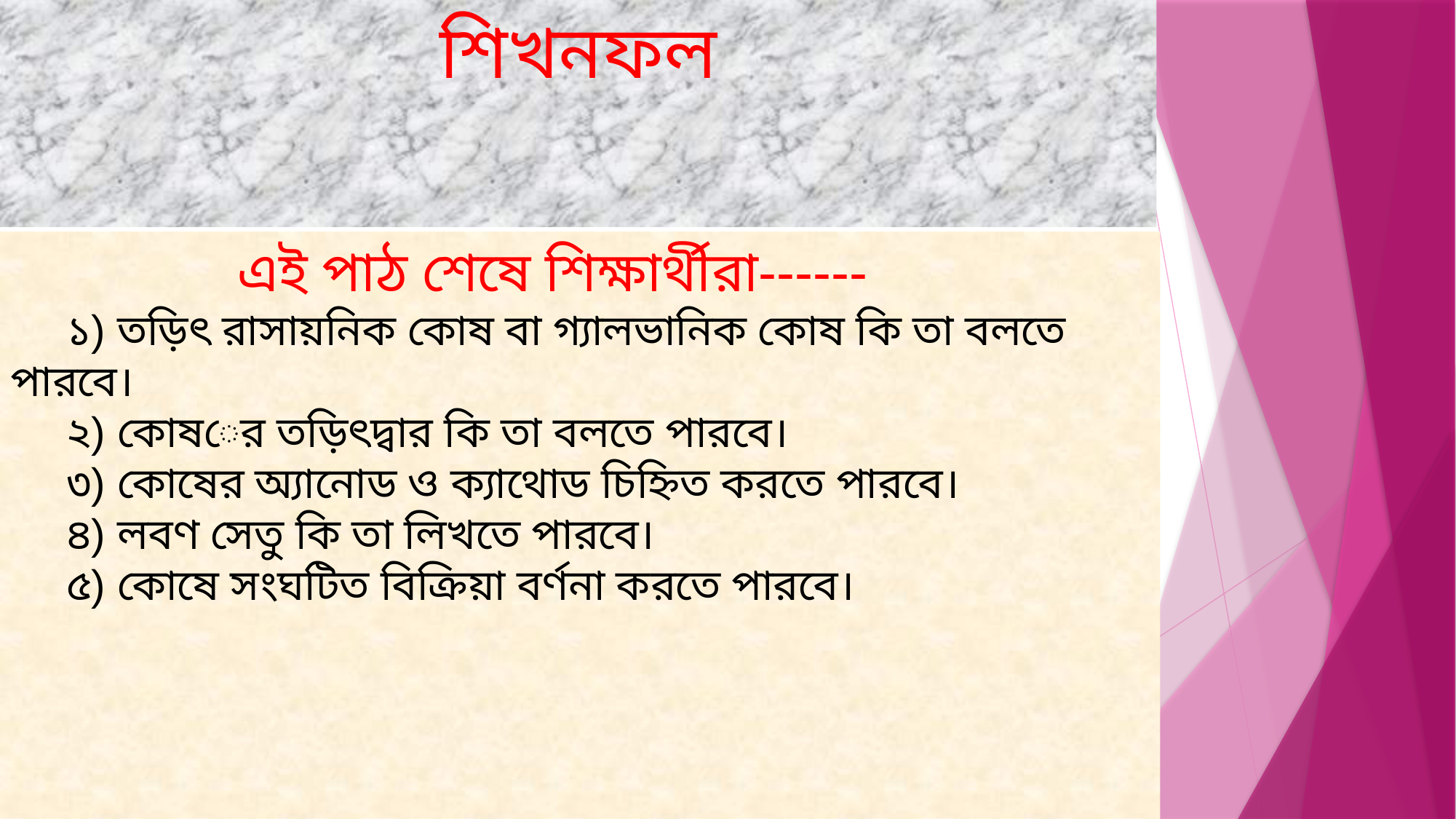

# শিখনফল
                এই পাঠ শেষে শিক্ষার্থীরা------
     ১) তড়িৎ রাসায়নিক কোষ বা গ্যালভানিক কোষ কি তা বলতে পারবে।
     ২) কোষের তড়িৎদ্বার কি তা বলতে পারবে।
     ৩) কোষের অ্যানোড ও ক্যাথোড চিহ্নিত করতে পারবে।
     ৪) লবণ সেতু কি তা লিখতে পারবে।
     ৫) কোষে সংঘটিত বিক্রিয়া বর্ণনা করতে পারবে।